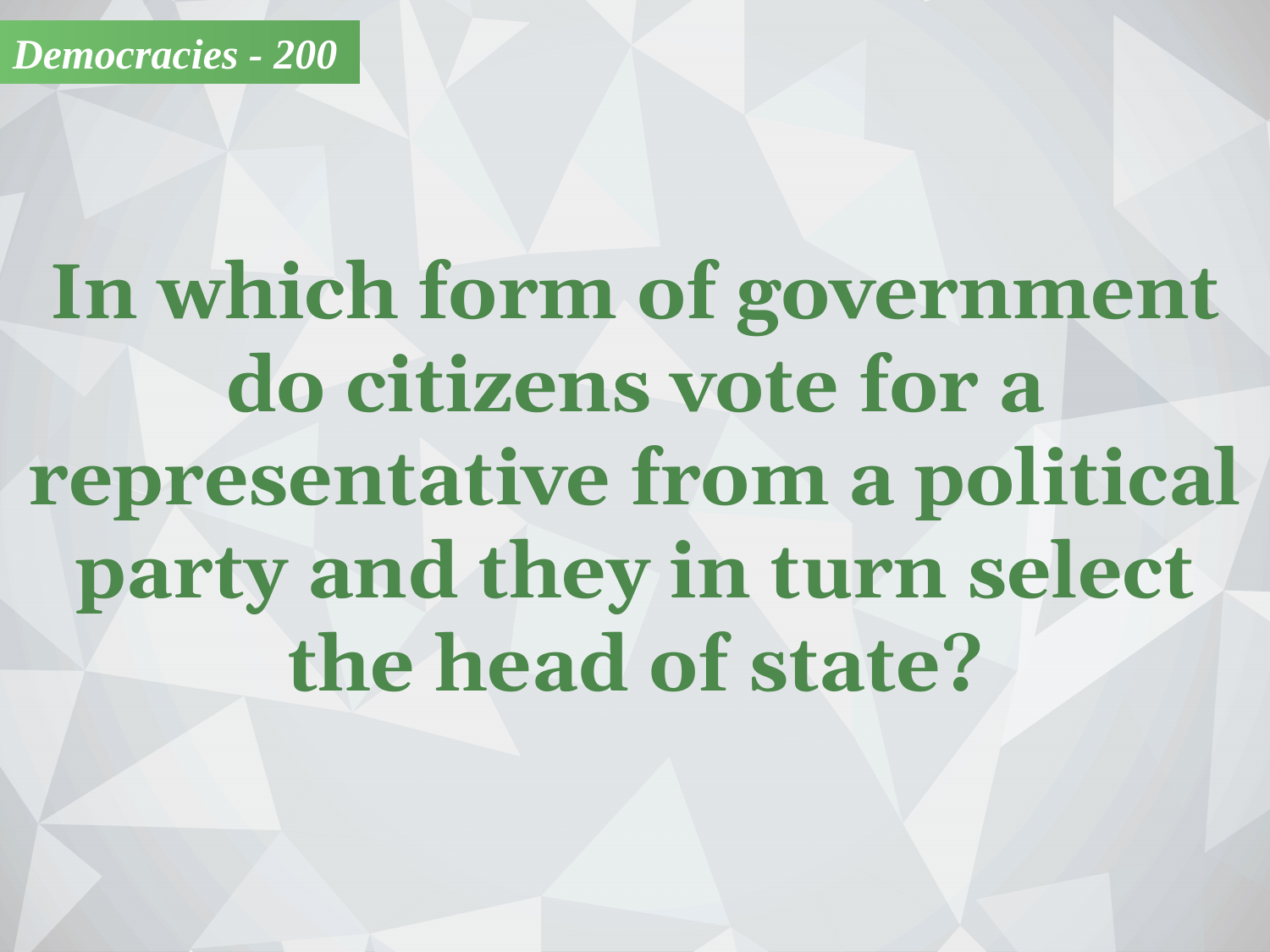

Democracies - 200
In which form of government do citizens vote for a representative from a political party and they in turn select the head of state?